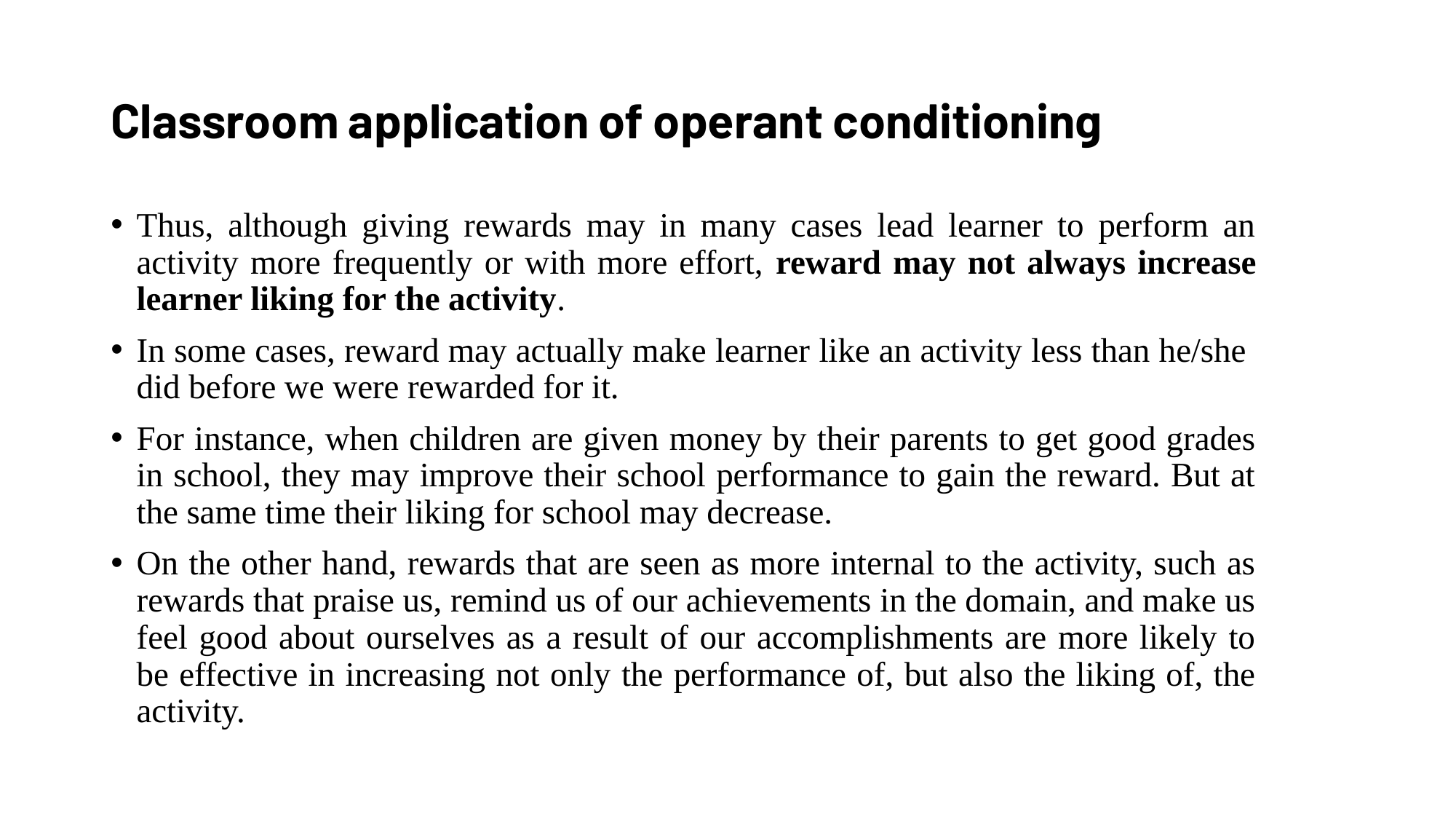

# Classroom application of operant conditioning
Thus, although giving rewards may in many cases lead learner to perform an activity more frequently or with more effort, reward may not always increase learner liking for the activity.
In some cases, reward may actually make learner like an activity less than he/she  did before we were rewarded for it.
For instance, when children are given money by their parents to get good grades in school, they may improve their school performance to gain the reward. But at the same time their liking for school may decrease.
On the other hand, rewards that are seen as more internal to the activity, such as rewards that praise us, remind us of our achievements in the domain, and make us feel good about ourselves as a result of our accomplishments are more likely to be effective in increasing not only the performance of, but also the liking of, the activity.